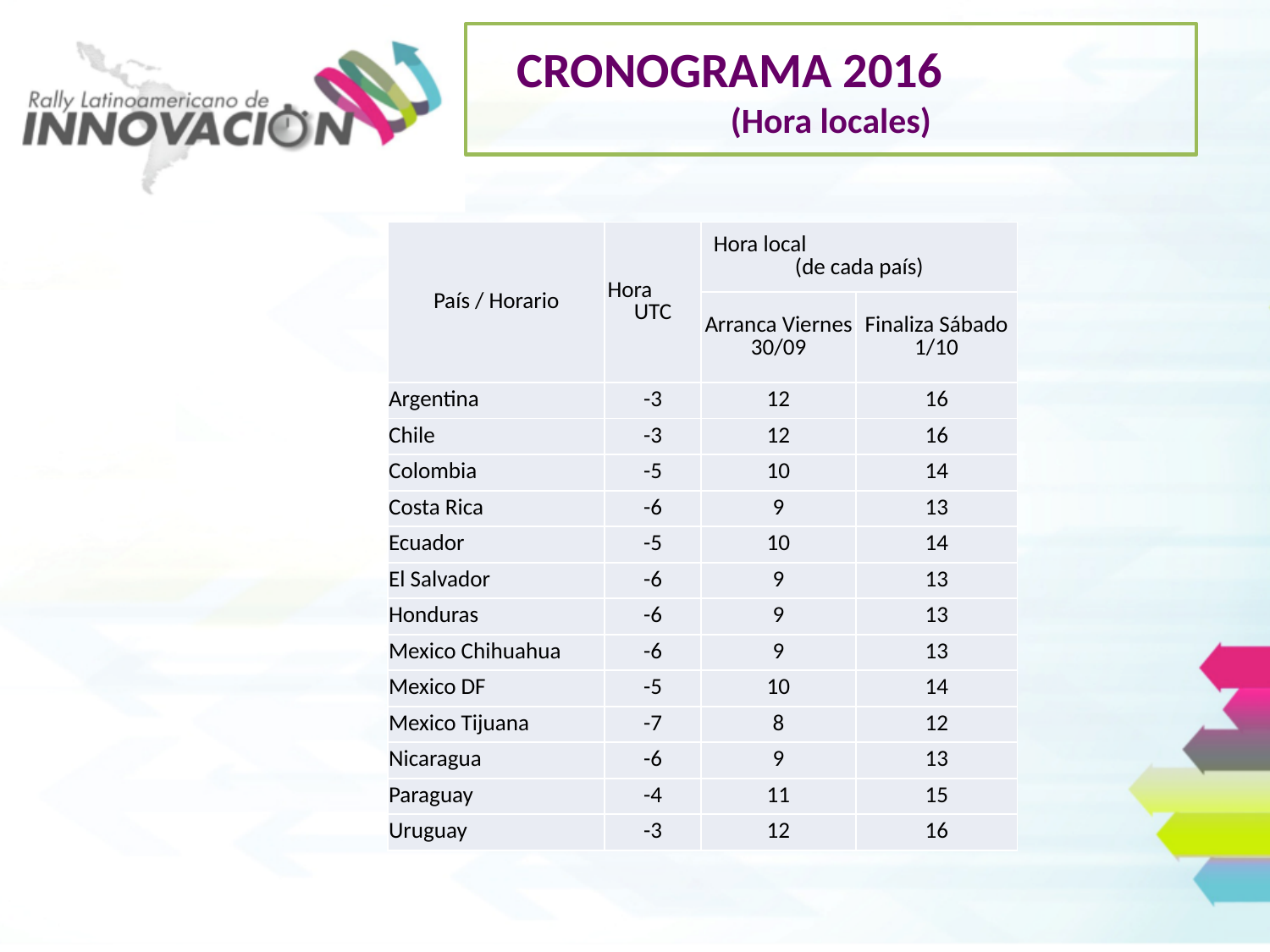

# CRONOGRAMA 2016                   (Hora locales)
| País / Horario | Hora UTC | Hora local (de cada país) |  |
| --- | --- | --- | --- |
|  |  | Arranca Viernes 30/09 | Finaliza Sábado 1/10 |
| Argentina | -3 | 12 | 16 |
| Chile | -3 | 12 | 16 |
| Colombia | -5 | 10 | 14 |
| Costa Rica | -6 | 9 | 13 |
| Ecuador | -5 | 10 | 14 |
| El Salvador | -6 | 9 | 13 |
| Honduras | -6 | 9 | 13 |
| Mexico Chihuahua | -6 | 9 | 13 |
| Mexico DF | -5 | 10 | 14 |
| Mexico Tijuana | -7 | 8 | 12 |
| Nicaragua | -6 | 9 | 13 |
| Paraguay | -4 | 11 | 15 |
| Uruguay | -3 | 12 | 16 |